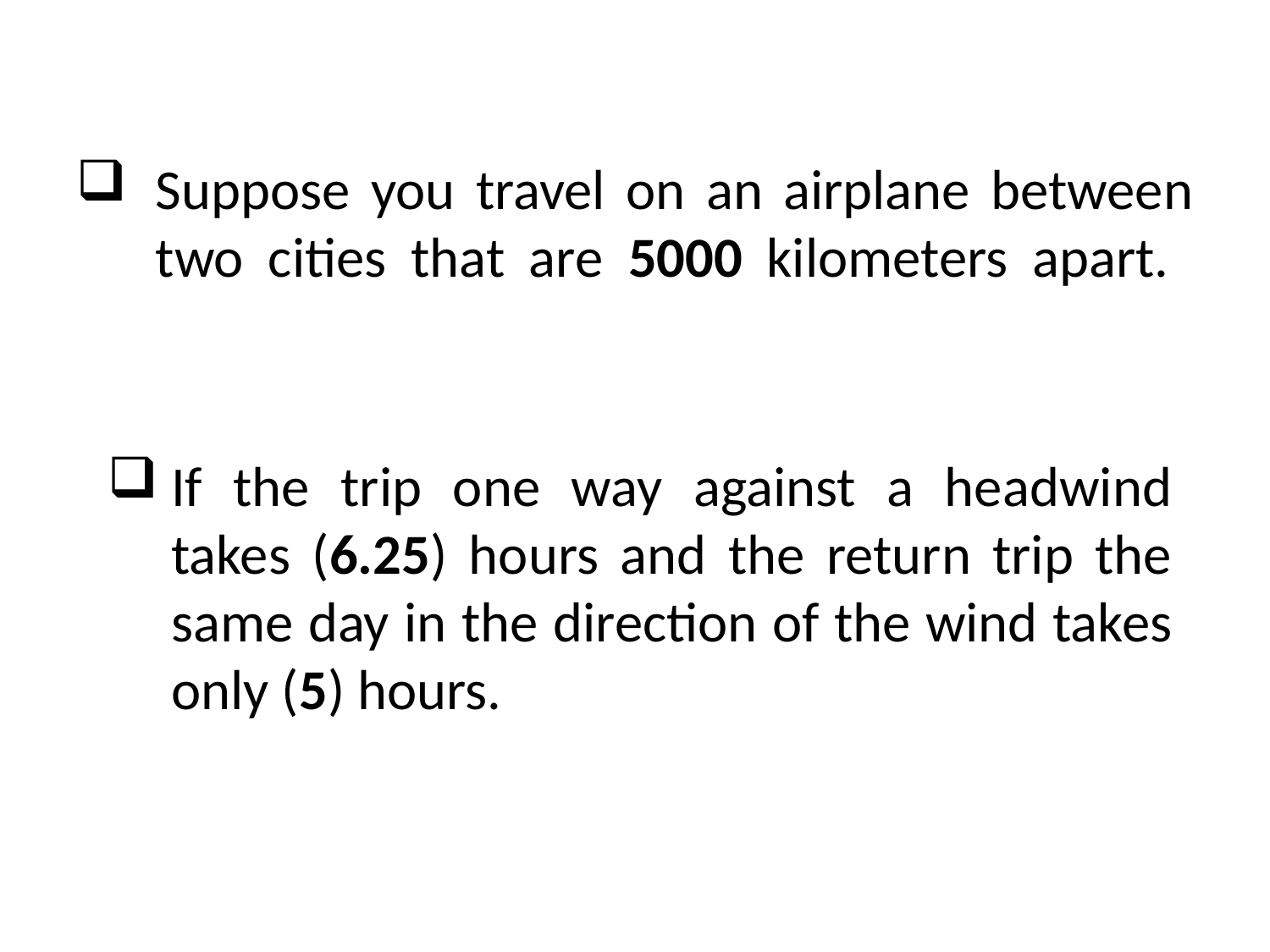

# Suppose you travel on an airplane between two cities that are 5000 kilometers apart.
If the trip one way against a headwind takes (6.25) hours and the return trip the same day in the direction of the wind takes only (5) hours.